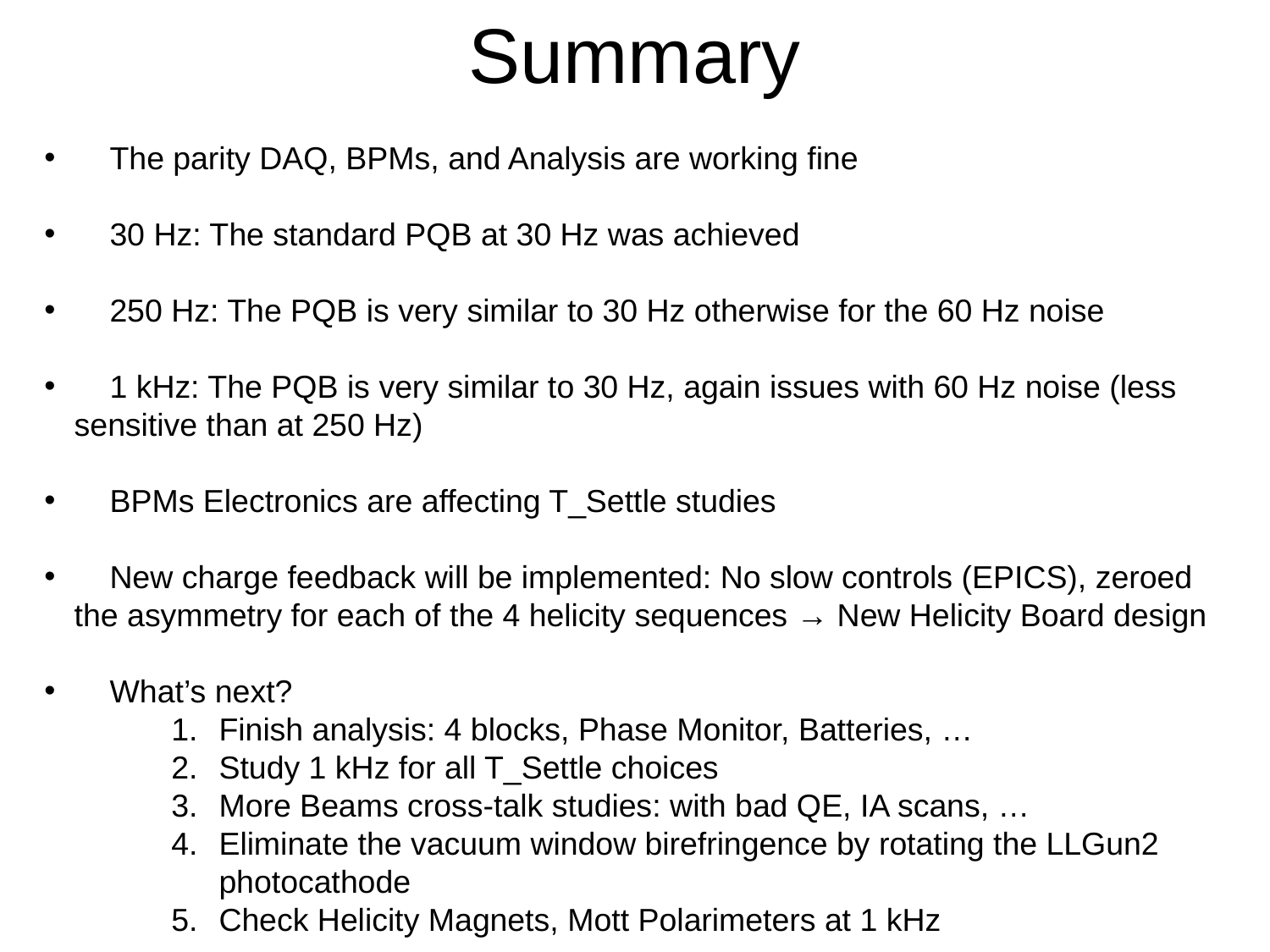

Summary
    The parity DAQ, BPMs, and Analysis are working fine

    30 Hz: The standard PQB at 30 Hz was achieved

    250 Hz: The PQB is very similar to 30 Hz otherwise for the 60 Hz noise

    1 kHz: The PQB is very similar to 30 Hz, again issues with 60 Hz noise (less sensitive than at 250 Hz)

    BPMs Electronics are affecting T_Settle studies

    New charge feedback will be implemented: No slow controls (EPICS), zeroed the asymmetry for each of the 4 helicity sequences → New Helicity Board design

    What’s next?
Finish analysis: 4 blocks, Phase Monitor, Batteries, …
Study 1 kHz for all T_Settle choices
More Beams cross-talk studies: with bad QE, IA scans, …
Eliminate the vacuum window birefringence by rotating the LLGun2 photocathode
Check Helicity Magnets, Mott Polarimeters at 1 kHz